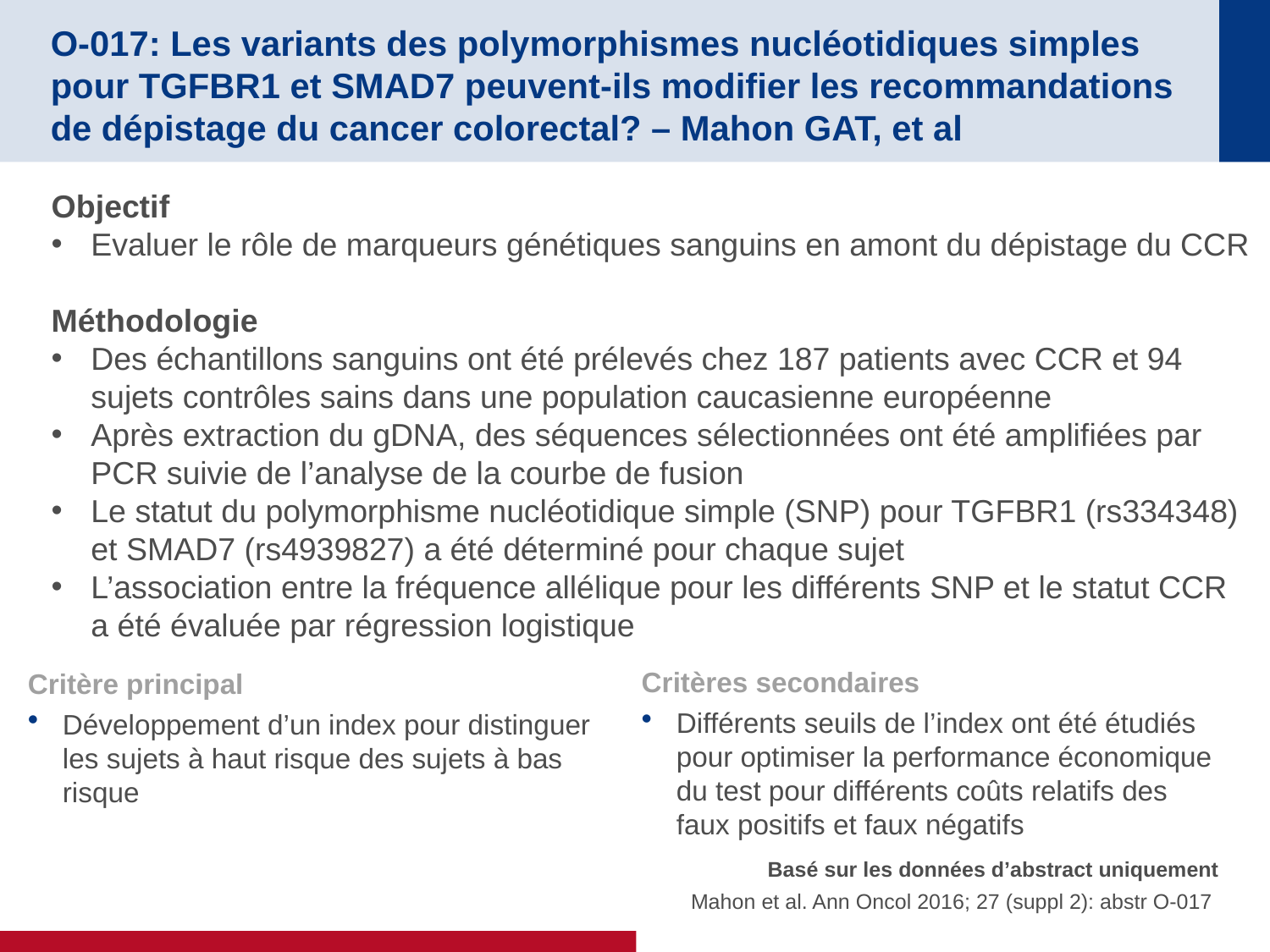

# O-017: Les variants des polymorphismes nucléotidiques simples pour TGFBR1 et SMAD7 peuvent-ils modifier les recommandations de dépistage du cancer colorectal? – Mahon GAT, et al
Objectif
Evaluer le rôle de marqueurs génétiques sanguins en amont du dépistage du CCR

Méthodologie
Des échantillons sanguins ont été prélevés chez 187 patients avec CCR et 94 sujets contrôles sains dans une population caucasienne européenne
Après extraction du gDNA, des séquences sélectionnées ont été amplifiées par PCR suivie de l’analyse de la courbe de fusion
Le statut du polymorphisme nucléotidique simple (SNP) pour TGFBR1 (rs334348) et SMAD7 (rs4939827) a été déterminé pour chaque sujet
L’association entre la fréquence allélique pour les différents SNP et le statut CCR
a été évaluée par régression logistique

Critères secondaires
Différents seuils de l’index ont été étudiés pour optimiser la performance économique du test pour différents coûts relatifs des faux positifs et faux négatifs
Critère principal
Développement d’un index pour distinguer les sujets à haut risque des sujets à bas risque
Basé sur les données d’abstract uniquement
Mahon et al. Ann Oncol 2016; 27 (suppl 2): abstr O-017